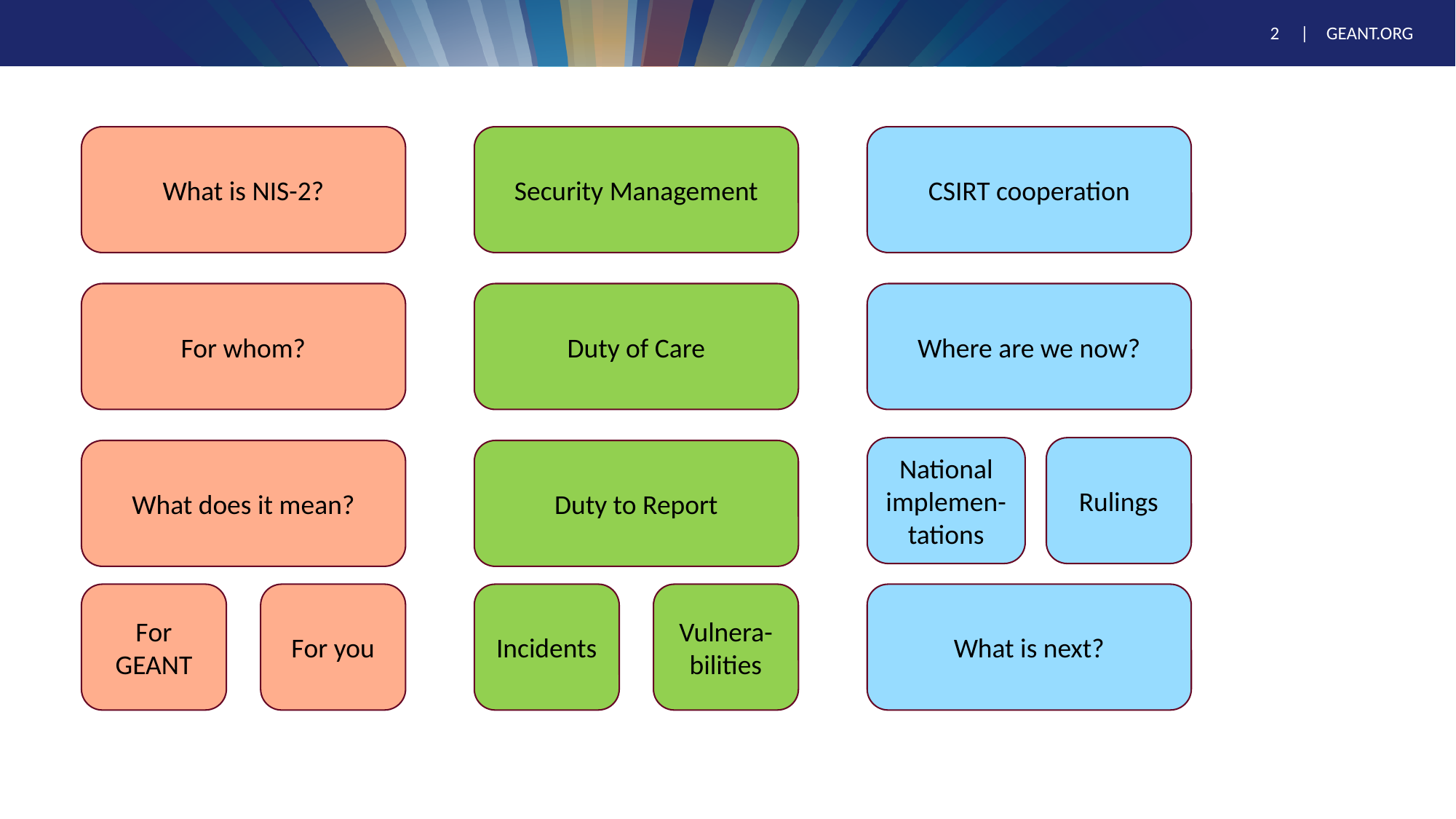

CSIRT cooperation
What is NIS-2?
Security Management
Where are we now?
For whom?
Duty of Care
Rulings
National implemen-tations
Duty to Report
What does it mean?
What is next?
Incidents
Vulnera-bilities
For you
For GEANT